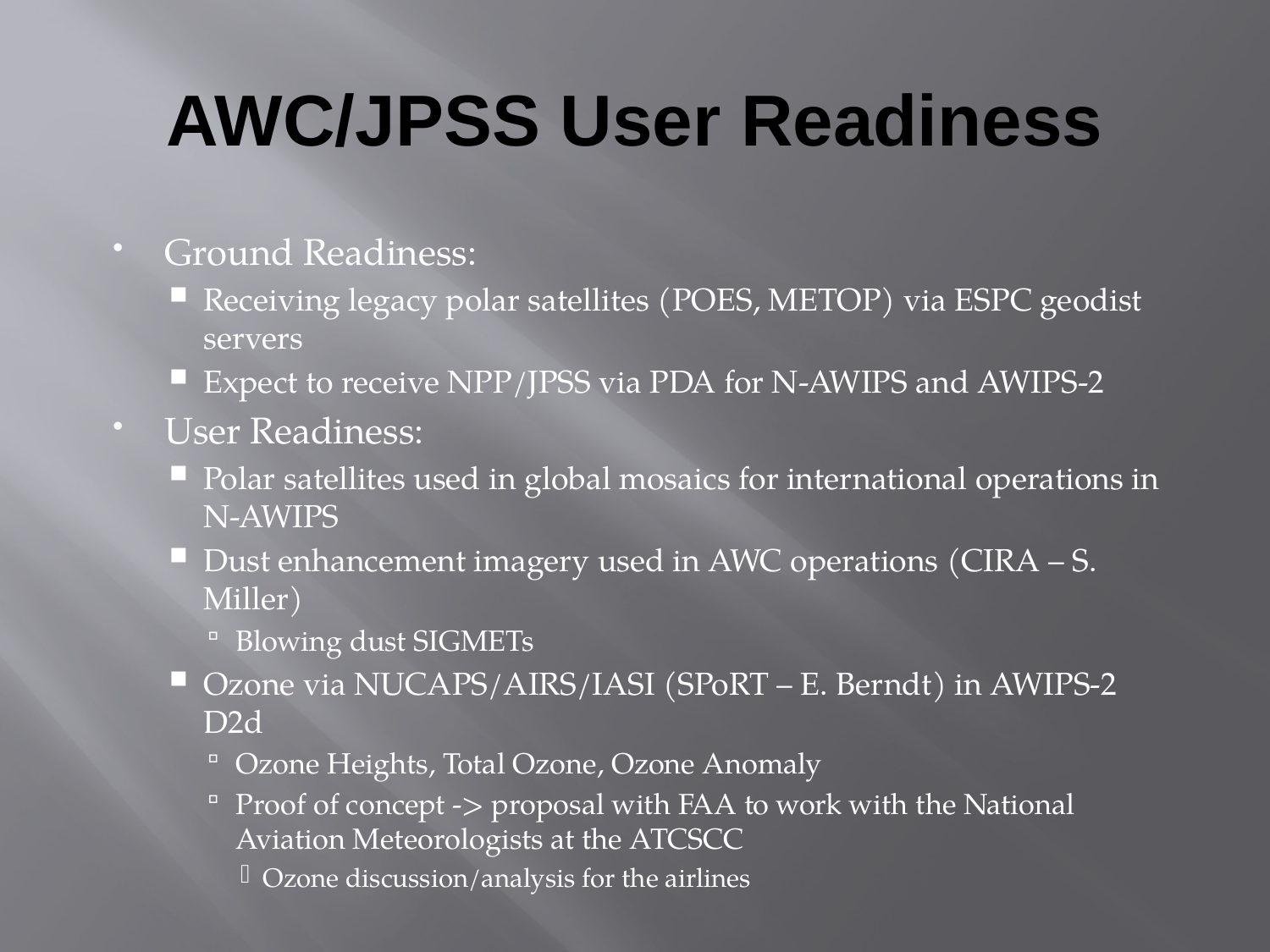

# AWC/JPSS User Readiness
Ground Readiness:
Receiving legacy polar satellites (POES, METOP) via ESPC geodist servers
Expect to receive NPP/JPSS via PDA for N-AWIPS and AWIPS-2
User Readiness:
Polar satellites used in global mosaics for international operations in N-AWIPS
Dust enhancement imagery used in AWC operations (CIRA – S. Miller)
Blowing dust SIGMETs
Ozone via NUCAPS/AIRS/IASI (SPoRT – E. Berndt) in AWIPS-2 D2d
Ozone Heights, Total Ozone, Ozone Anomaly
Proof of concept -> proposal with FAA to work with the National Aviation Meteorologists at the ATCSCC
Ozone discussion/analysis for the airlines